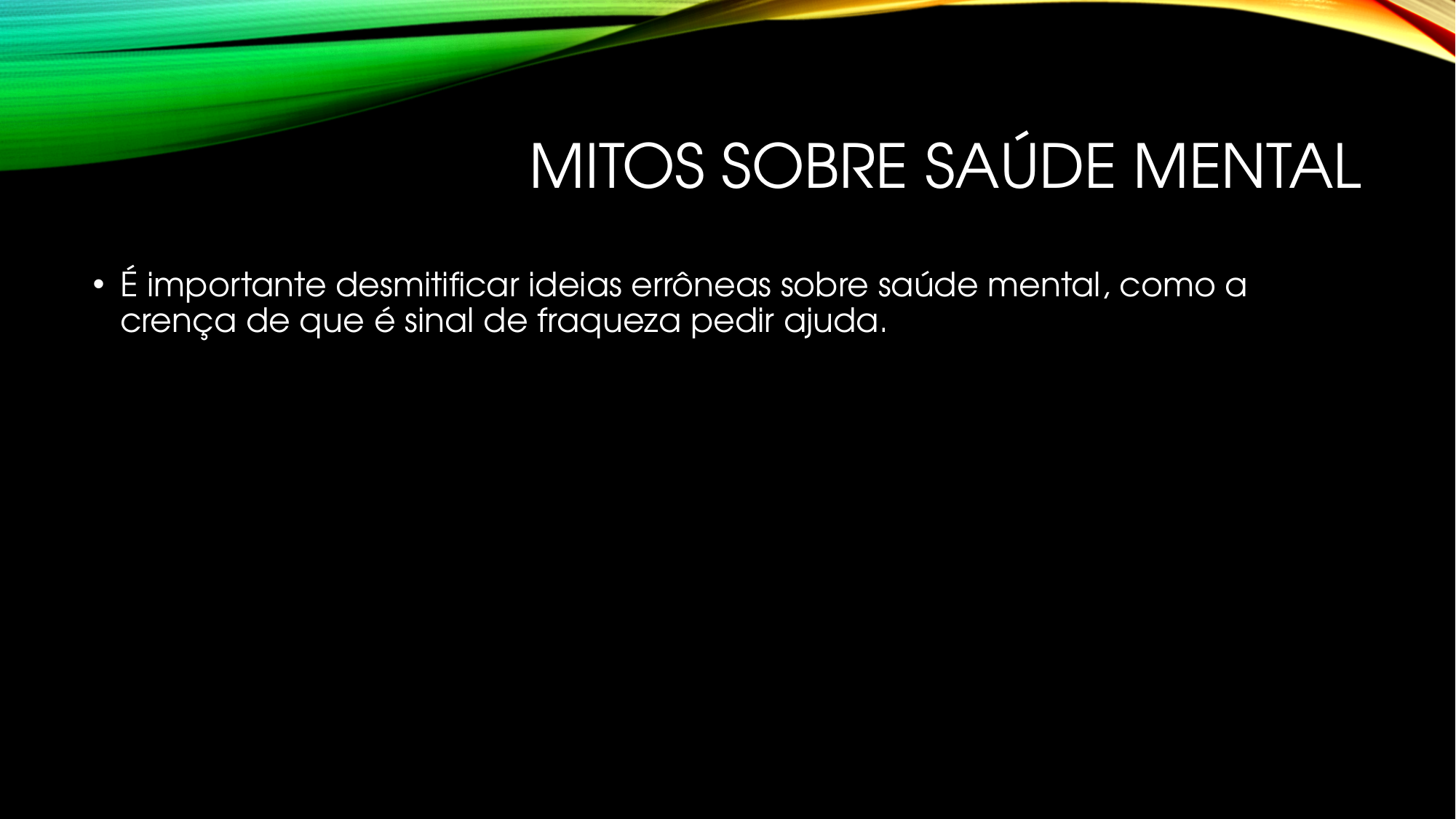

# Mitos sobre Saúde Mental
É importante desmitificar ideias errôneas sobre saúde mental, como a crença de que é sinal de fraqueza pedir ajuda.